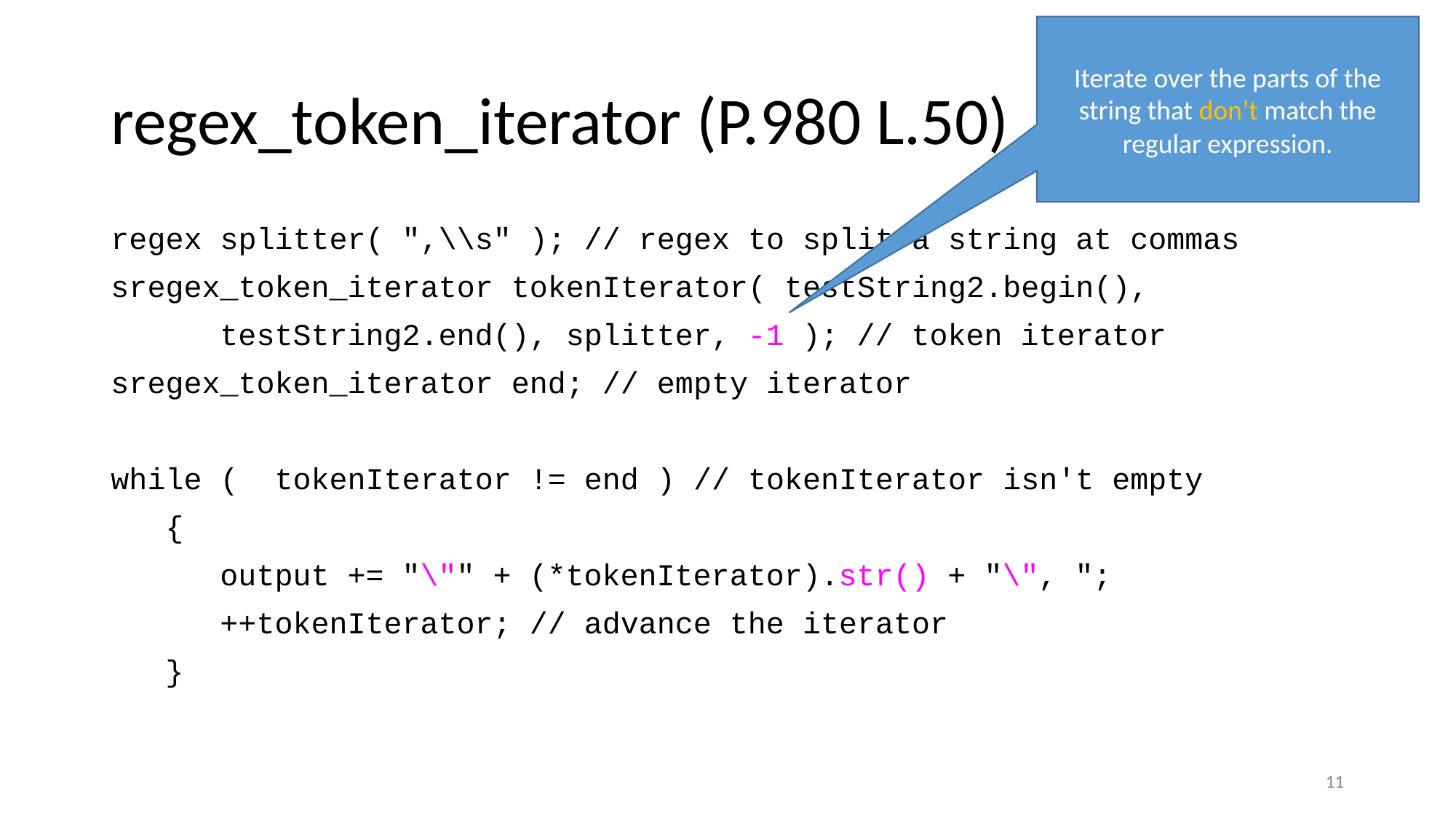

Iterate over the parts of the string that don’t match the regular expression.
# regex_token_iterator (P.980 L.50)
regex splitter( ",\\s" ); // regex to split a string at commas
sregex_token_iterator tokenIterator( testString2.begin(),
      testString2.end(), splitter, -1 ); // token iterator
sregex_token_iterator end; // empty iterator

while (  tokenIterator != end ) // tokenIterator isn't empty
   {
      output += "\"" + (*tokenIterator).str() + "\", ";
      ++tokenIterator; // advance the iterator
   }
11